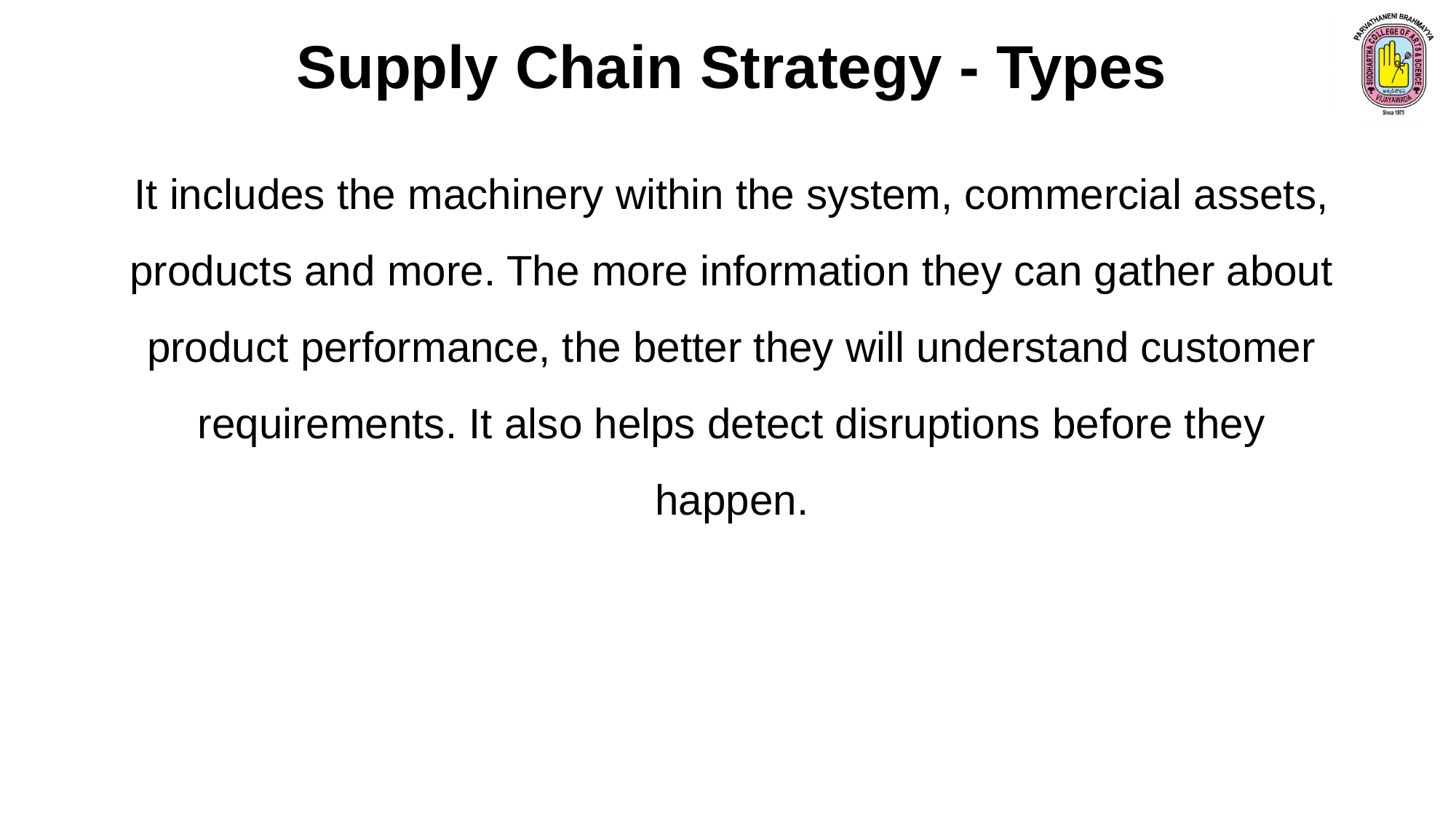

Supply Chain Strategy - Types
It includes the machinery within the system, commercial assets, products and more. The more information they can gather about product performance, the better they will understand customer requirements. It also helps detect disruptions before they happen.